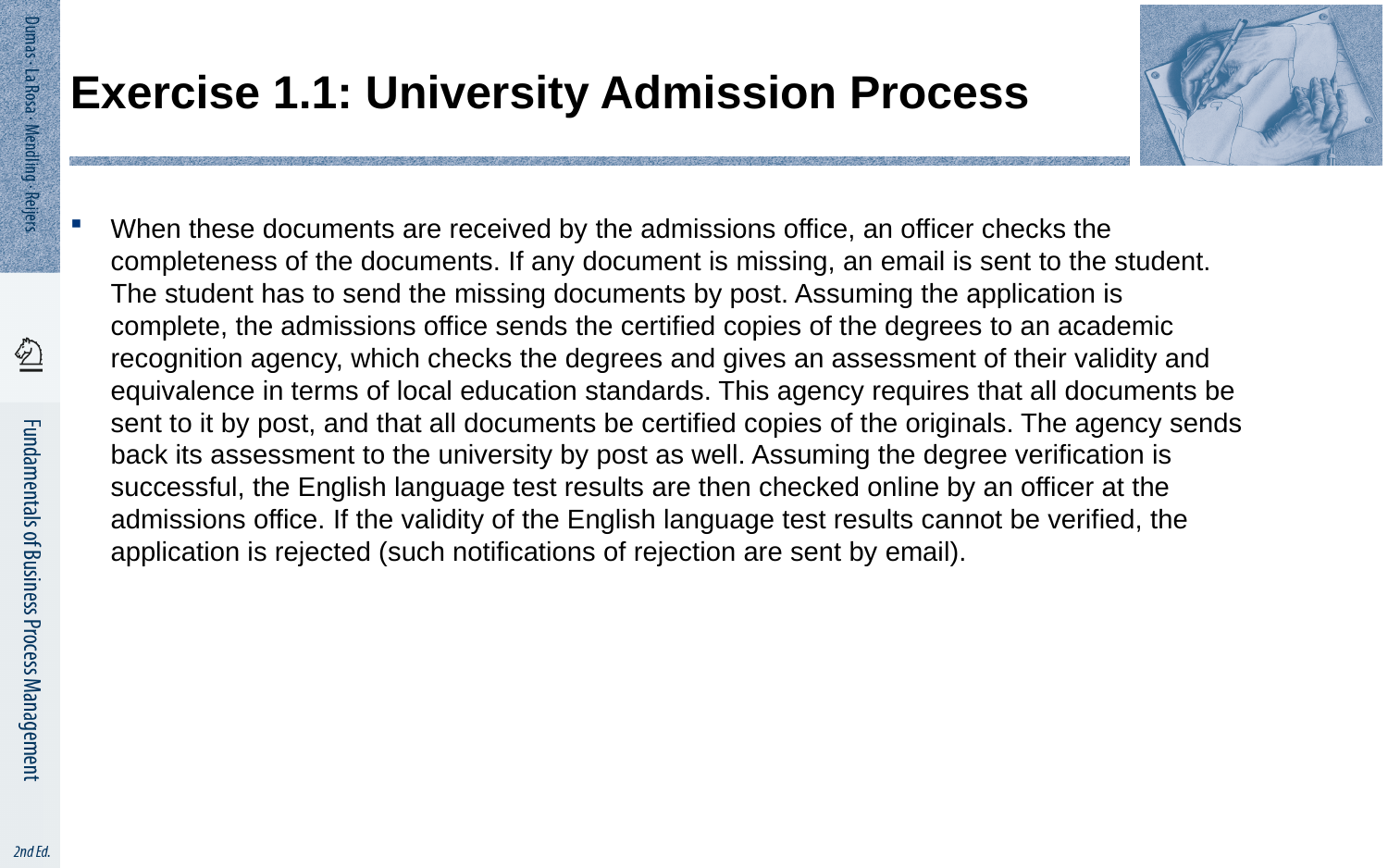

# Exercise 1.1: University Admission Process
When these documents are received by the admissions office, an officer checks the completeness of the documents. If any document is missing, an email is sent to the student. The student has to send the missing documents by post. Assuming the application is complete, the admissions office sends the certified copies of the degrees to an academic recognition agency, which checks the degrees and gives an assessment of their validity and equivalence in terms of local education standards. This agency requires that all documents be sent to it by post, and that all documents be certified copies of the originals. The agency sends back its assessment to the university by post as well. Assuming the degree verification is successful, the English language test results are then checked online by an officer at the admissions office. If the validity of the English language test results cannot be verified, the application is rejected (such notifications of rejection are sent by email).